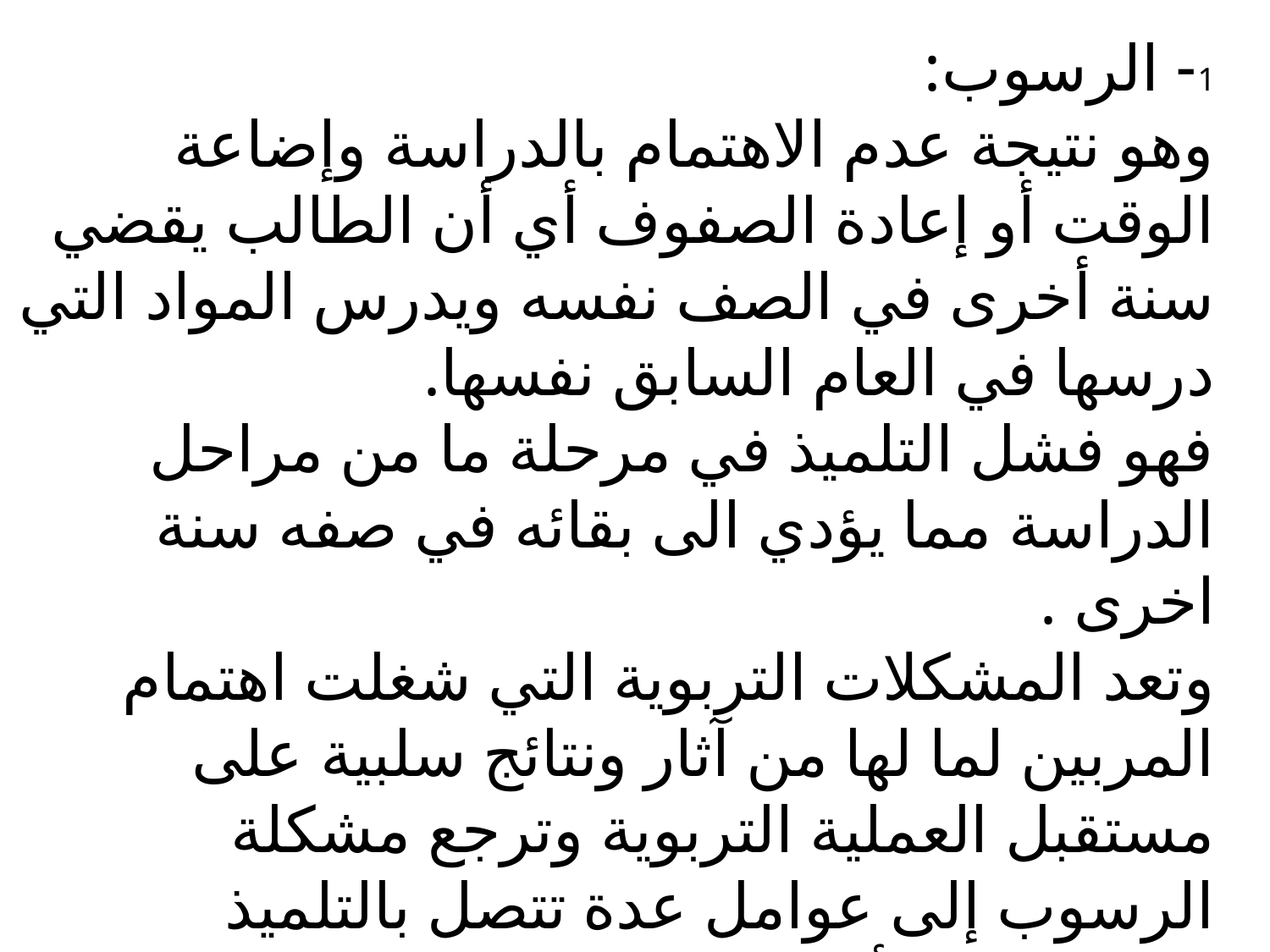

1- الرسوب:
وهو نتيجة عدم الاهتمام بالدراسة وإضاعة الوقت أو إعادة الصفوف أي أن الطالب يقضي سنة أخرى في الصف نفسه ويدرس المواد التي درسها في العام السابق نفسها.
فهو فشل التلميذ في مرحلة ما من مراحل الدراسة مما يؤدي الى بقائه في صفه سنة اخرى .
وتعد المشكلات التربوية التي شغلت اهتمام المربين لما لها من آثار ونتائج سلبية على مستقبل العملية التربوية وترجع مشكلة الرسوب إلى عوامل عدة تتصل بالتلميذ والمدرسةوالأسرةولعل في مقدمة تلك الأسباب